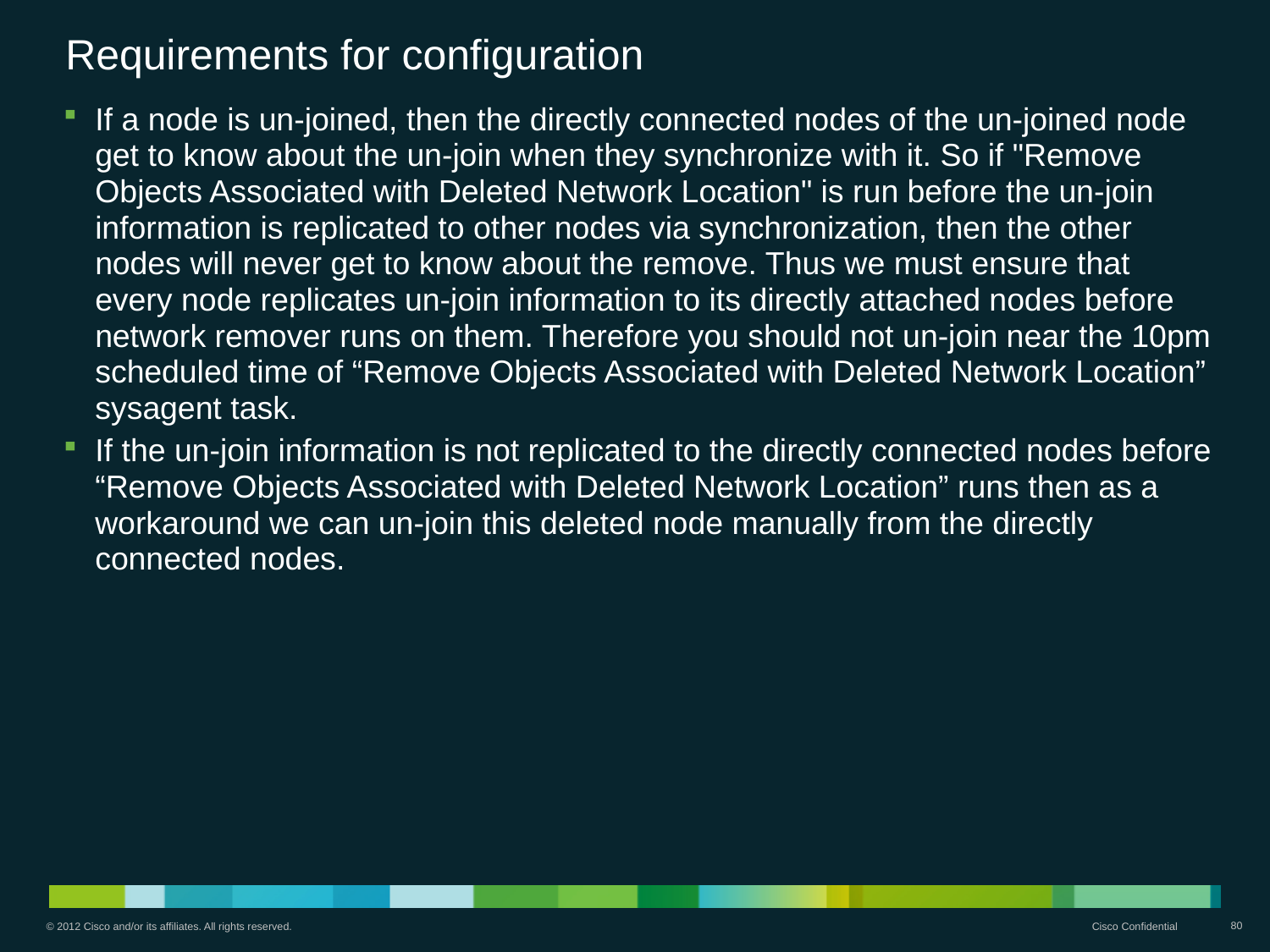

# Requirements for configuration
If a node is un-joined, then the directly connected nodes of the un-joined node get to know about the un-join when they synchronize with it. So if "Remove Objects Associated with Deleted Network Location" is run before the un-join information is replicated to other nodes via synchronization, then the other nodes will never get to know about the remove. Thus we must ensure that every node replicates un-join information to its directly attached nodes before network remover runs on them. Therefore you should not un-join near the 10pm scheduled time of “Remove Objects Associated with Deleted Network Location” sysagent task.
If the un-join information is not replicated to the directly connected nodes before “Remove Objects Associated with Deleted Network Location” runs then as a workaround we can un-join this deleted node manually from the directly connected nodes.